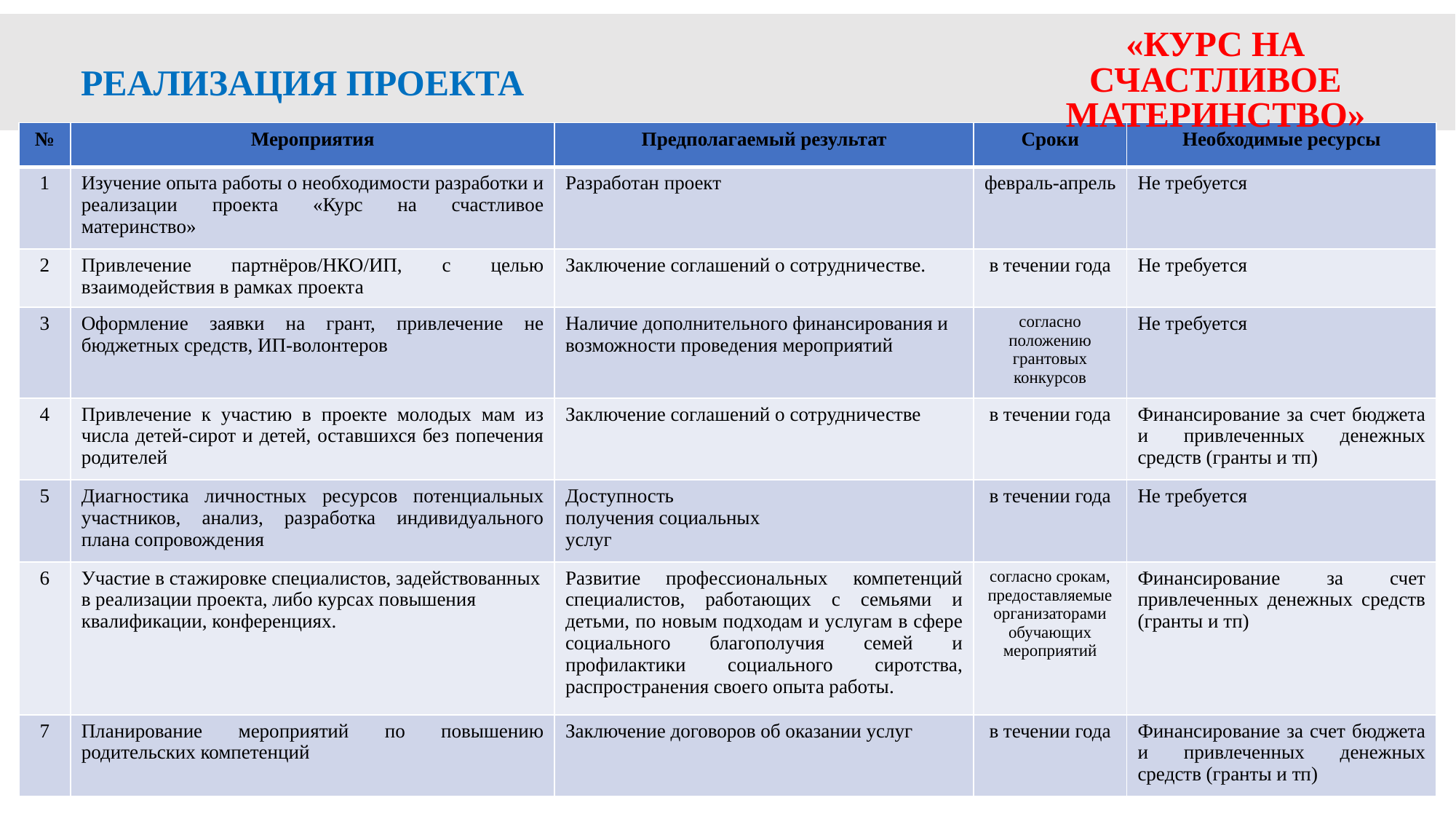

«Курс на счастливое материнство»
Реализация проекта
| № | Мероприятия | Предполагаемый результат | Сроки | Необходимые ресурсы |
| --- | --- | --- | --- | --- |
| 1 | Изучение опыта работы о необходимости разработки и реализации проекта «Курс на счастливое материнство» | Разработан проект | февраль-апрель | Не требуется |
| 2 | Привлечение партнёров/НКО/ИП, с целью взаимодействия в рамках проекта | Заключение соглашений о сотрудничестве. | в течении года | Не требуется |
| 3 | Оформление заявки на грант, привлечение не бюджетных средств, ИП-волонтеров | Наличие дополнительного финансирования и возможности проведения мероприятий | согласно положению грантовых конкурсов | Не требуется |
| 4 | Привлечение к участию в проекте молодых мам из числа детей-сирот и детей, оставшихся без попечения родителей | Заключение соглашений о сотрудничестве | в течении года | Финансирование за счет бюджета и привлеченных денежных средств (гранты и тп) |
| 5 | Диагностика личностных ресурсов потенциальных участников, анализ, разработка индивидуального плана сопровождения | Доступность получения социальных услуг | в течении года | Не требуется |
| 6 | Участие в стажировке специалистов, задействованных в реализации проекта, либо курсах повышения квалификации, конференциях. | Развитие профессиональных компетенций специалистов, работающих с семьями и детьми, по новым подходам и услугам в сфере социального благополучия семей и профилактики социального сиротства, распространения своего опыта работы. | согласно срокам, предоставляемые организаторами обучающих мероприятий | Финансирование за счет привлеченных денежных средств (гранты и тп) |
| 7 | Планирование мероприятий по повышению родительских компетенций | Заключение договоров об оказании услуг | в течении года | Финансирование за счет бюджета и привлеченных денежных средств (гранты и тп) |